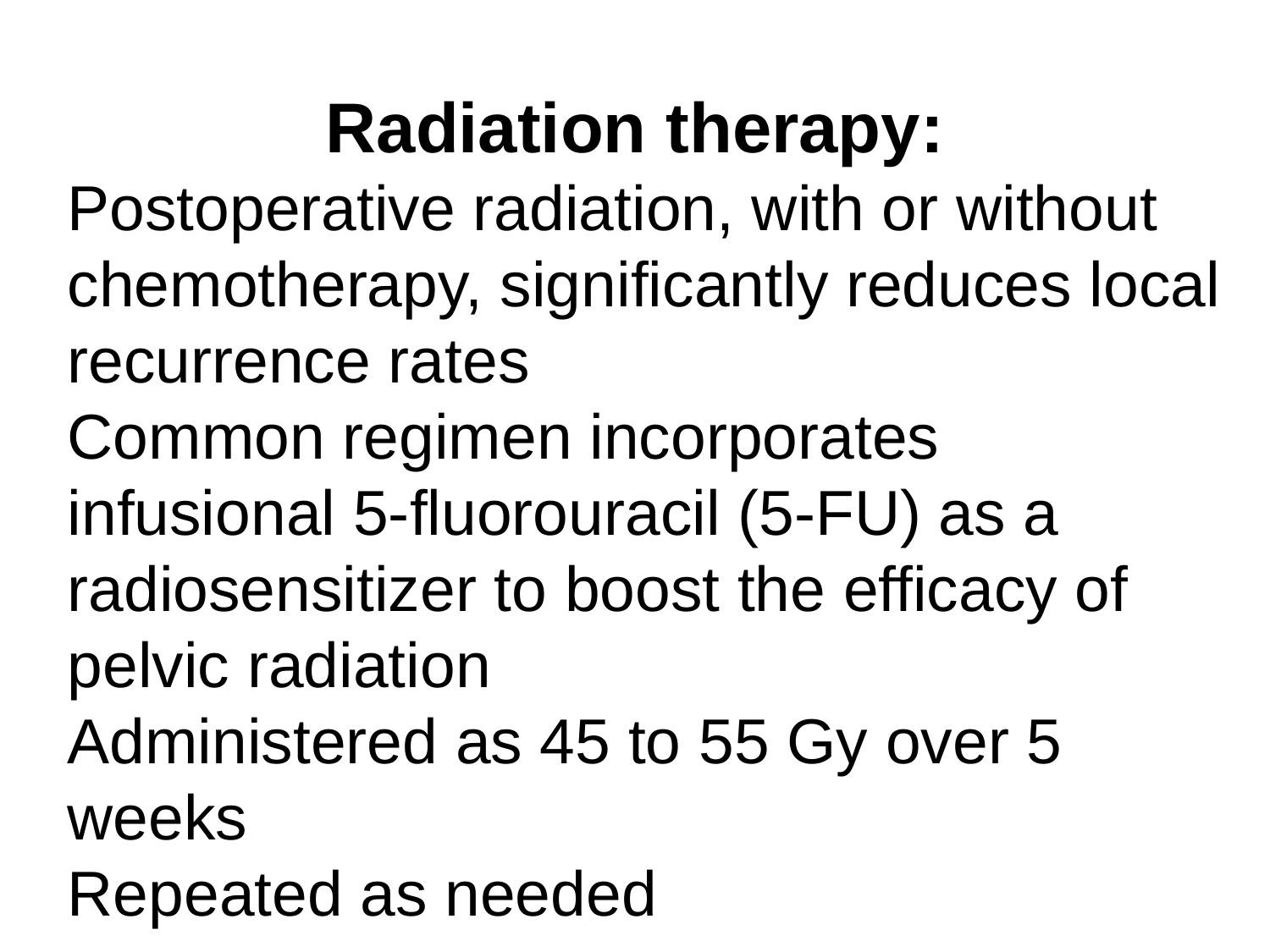

Radiation therapy:
Postoperative radiation, with or without chemotherapy, significantly reduces local recurrence rates
Common regimen incorporates infusional 5-fluorouracil (5-FU) as a radiosensitizer to boost the efficacy of pelvic radiation
Administered as 45 to 55 Gy over 5 weeks
Repeated as needed